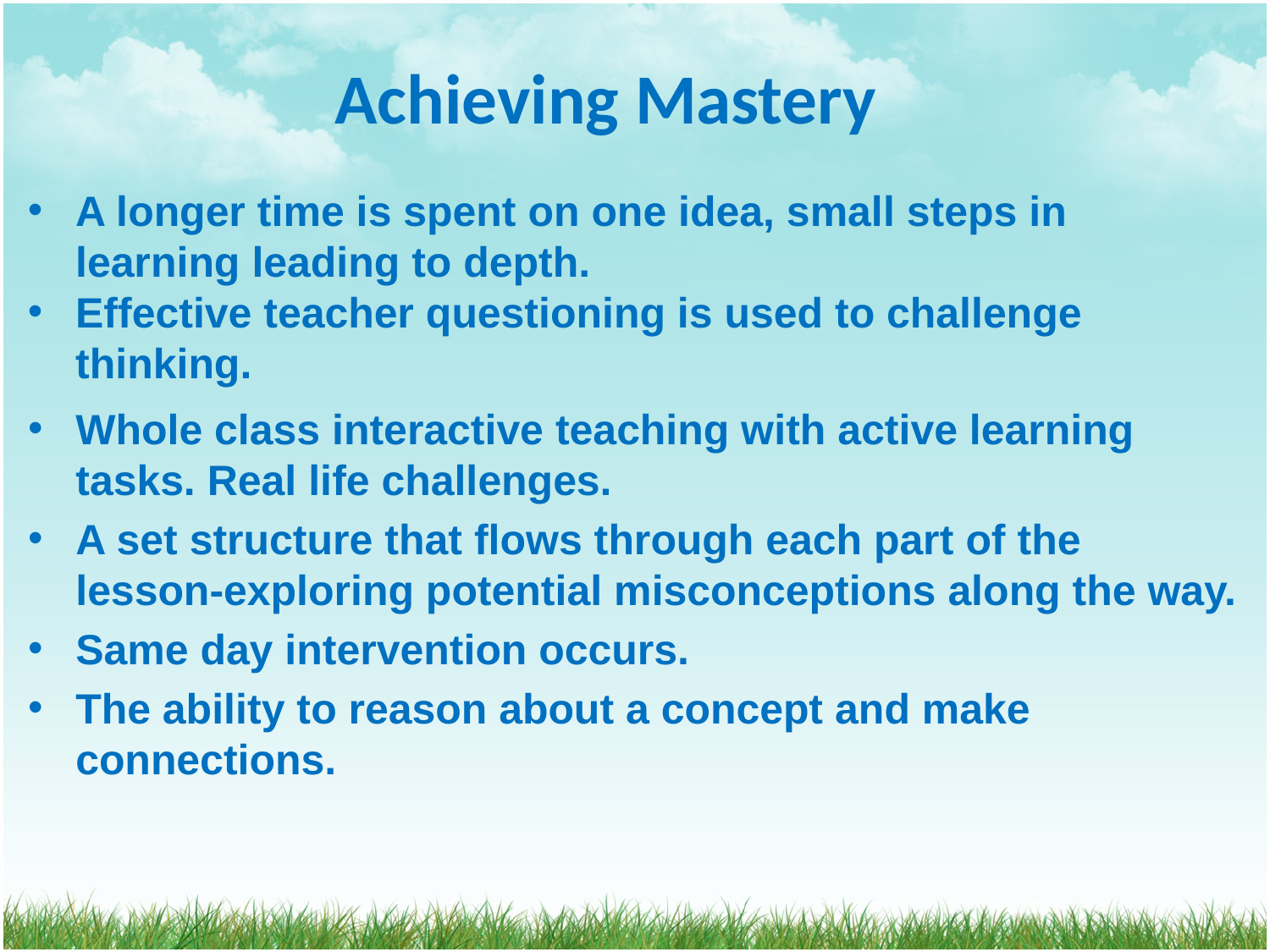

Achieving Mastery
A longer time is spent on one idea, small steps in learning leading to depth.
Effective teacher questioning is used to challenge thinking.
Whole class interactive teaching with active learning tasks. Real life challenges.
A set structure that flows through each part of the lesson-exploring potential misconceptions along the way.
Same day intervention occurs.
The ability to reason about a concept and make connections.